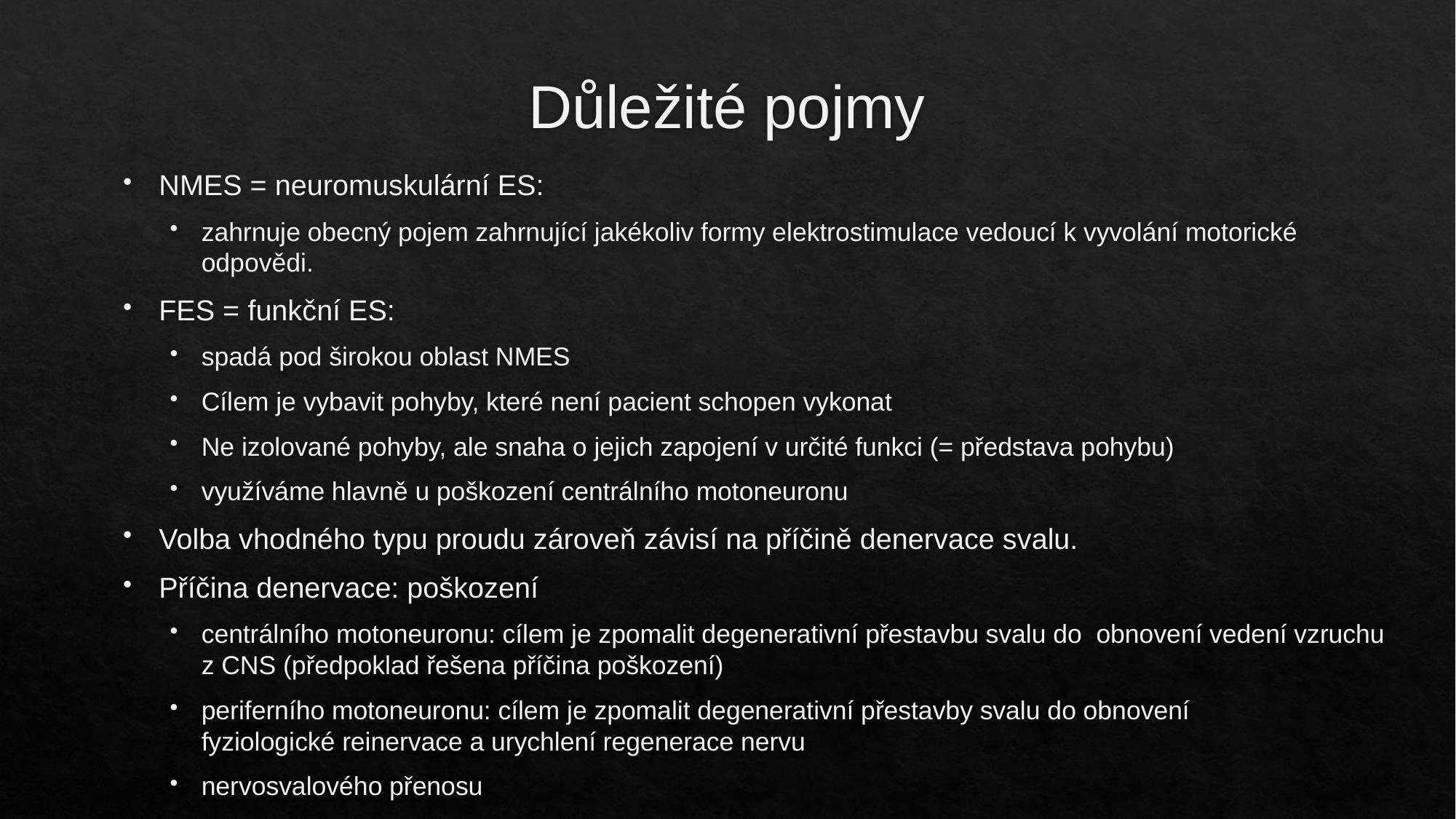

# Důležité pojmy
NMES = neuromuskulární ES:
zahrnuje obecný pojem zahrnující jakékoliv formy elektrostimulace vedoucí k vyvolání motorické odpovědi.
FES = funkční ES:
spadá pod širokou oblast NMES
Cílem je vybavit pohyby, které není pacient schopen vykonat
Ne izolované pohyby, ale snaha o jejich zapojení v určité funkci (= představa pohybu)
využíváme hlavně u poškození centrálního motoneuronu
Volba vhodného typu proudu zároveň závisí na příčině denervace svalu.
Příčina denervace: poškození
centrálního motoneuronu: cílem je zpomalit degenerativní přestavbu svalu do  obnovení vedení vzruchu z CNS (předpoklad řešena příčina poškození)
periferního motoneuronu: cílem je zpomalit degenerativní přestavby svalu do obnovení fyziologické reinervace a urychlení regenerace nervu
nervosvalového přenosu